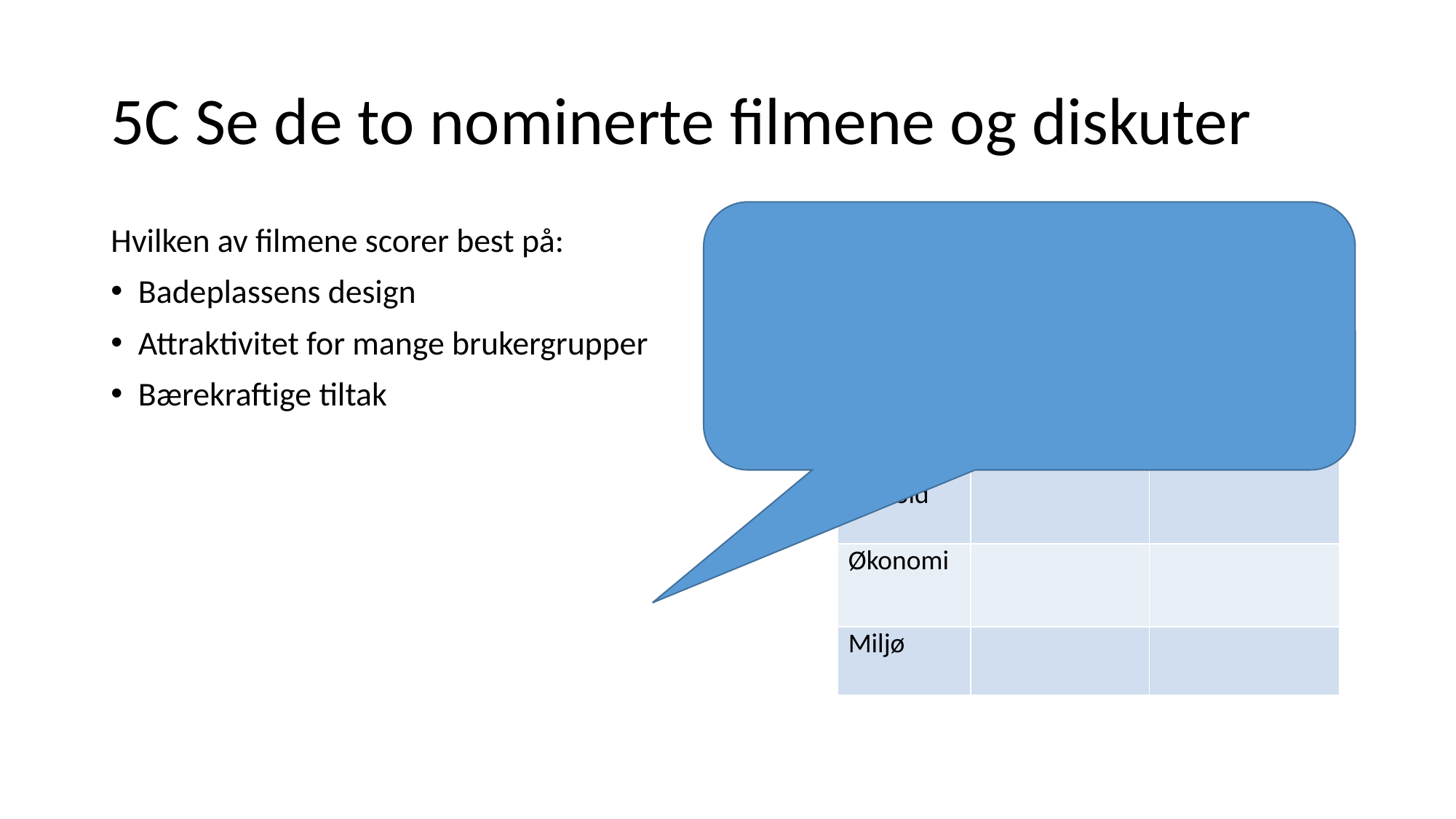

# 5C Se de to nominerte filmene og diskuter

Hvilken av filmene scorer best på:
Badeplassens design
Attraktivitet for mange brukergrupper
Bærekraftige tiltak

|  | Positivt | Negativt |
| --- | --- | --- |
| Sosiale forhold |  |  |
| Økonomi |  |  |
| Miljø |  |  |